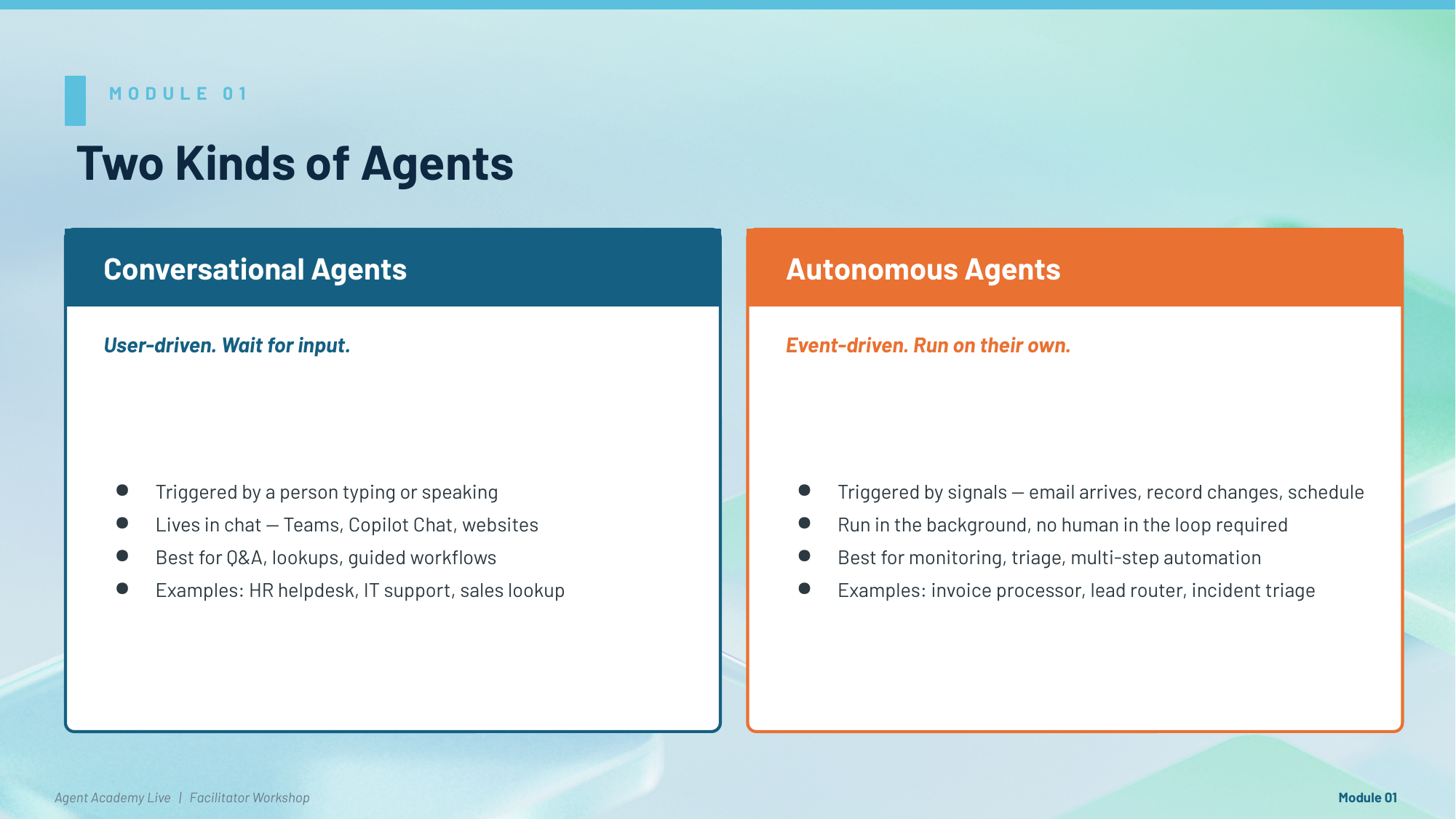

MODULE 01

Two Kinds of Agents

Conversational Agents
Autonomous Agents
User-driven. Wait for input.
Event-driven. Run on their own.
Triggered by a person typing or speaking
Lives in chat — Teams, Copilot Chat, websites
Best for Q&A, lookups, guided workflows
Examples: HR helpdesk, IT support, sales lookup
Triggered by signals — email arrives, record changes, schedule
Run in the background, no human in the loop required
Best for monitoring, triage, multi-step automation
Examples: invoice processor, lead router, incident triage
Agent Academy Live   |   Facilitator Workshop
Module 01